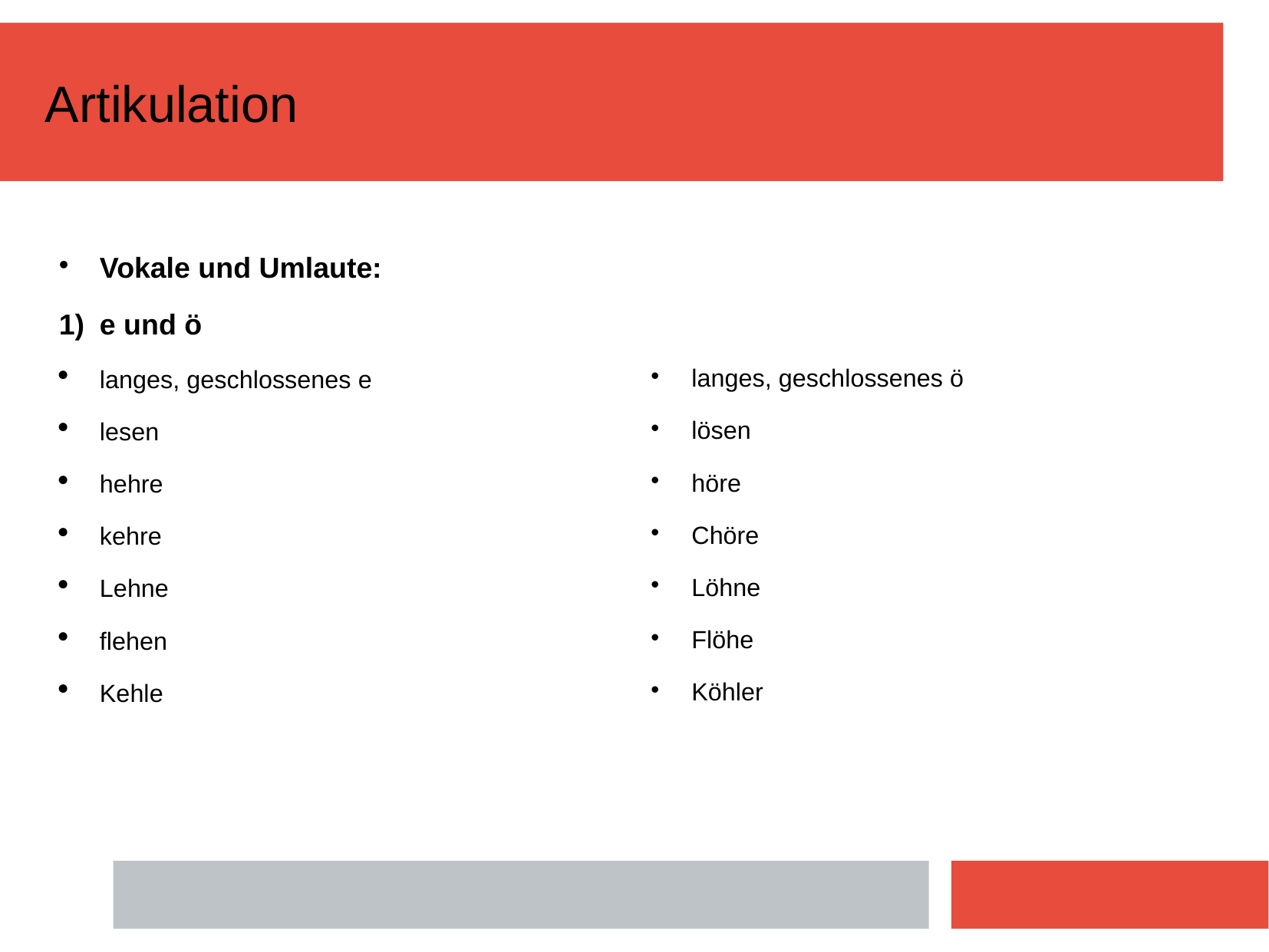

Artikulation
Vokale und Umlaute:
e und ö
langes, geschlossenes e
lesen
hehre
kehre
Lehne
flehen
Kehle
langes, geschlossenes ö
lösen
höre
Chöre
Löhne
Flöhe
Köhler